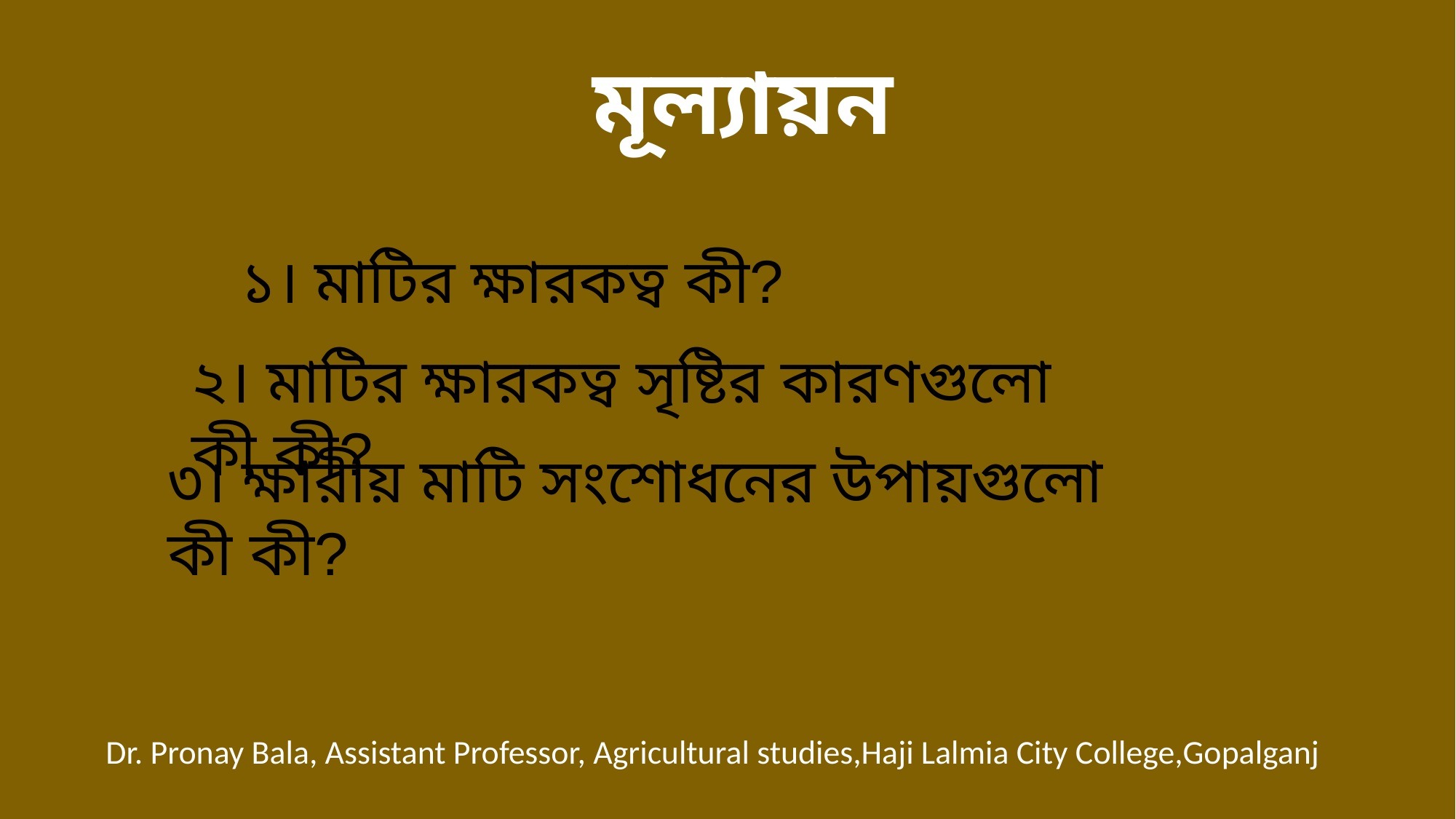

মূল্যায়ন
১। মাটির ক্ষারকত্ব কী?
২। মাটির ক্ষারকত্ব সৃষ্টির কারণগুলো কী কী?
৩। ক্ষারীয় মাটি সংশোধনের উপায়গুলো কী কী?
Dr. Pronay Bala, Assistant Professor, Agricultural studies,Haji Lalmia City College,Gopalganj